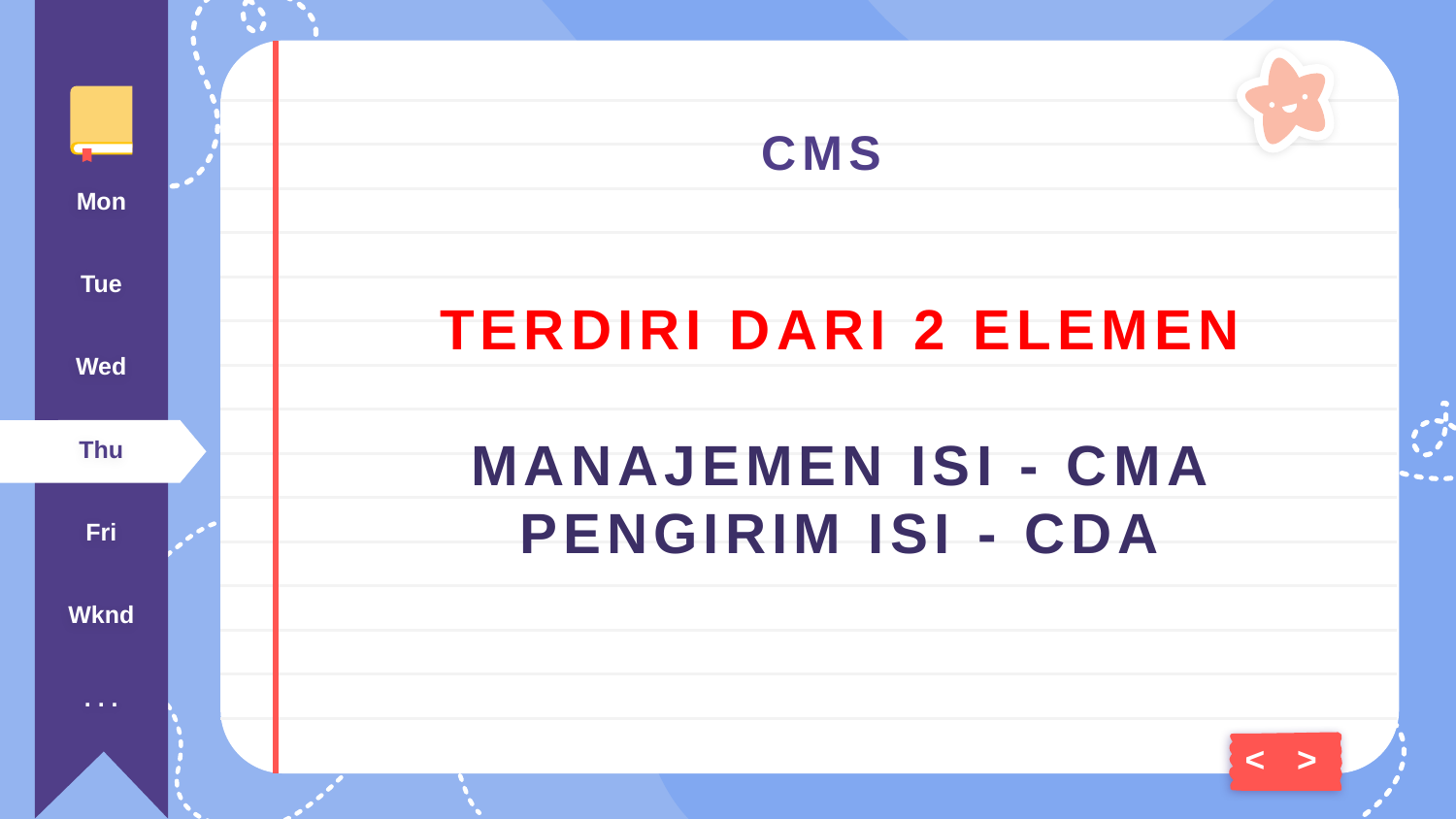

# CMS
Mon
Tue
TERDIRI DARI 2 ELEMEN

MANAJEMEN ISI - CMA
PENGIRIM ISI - CDA
Wed
Thu

Fri
Wknd
. . .
<

>